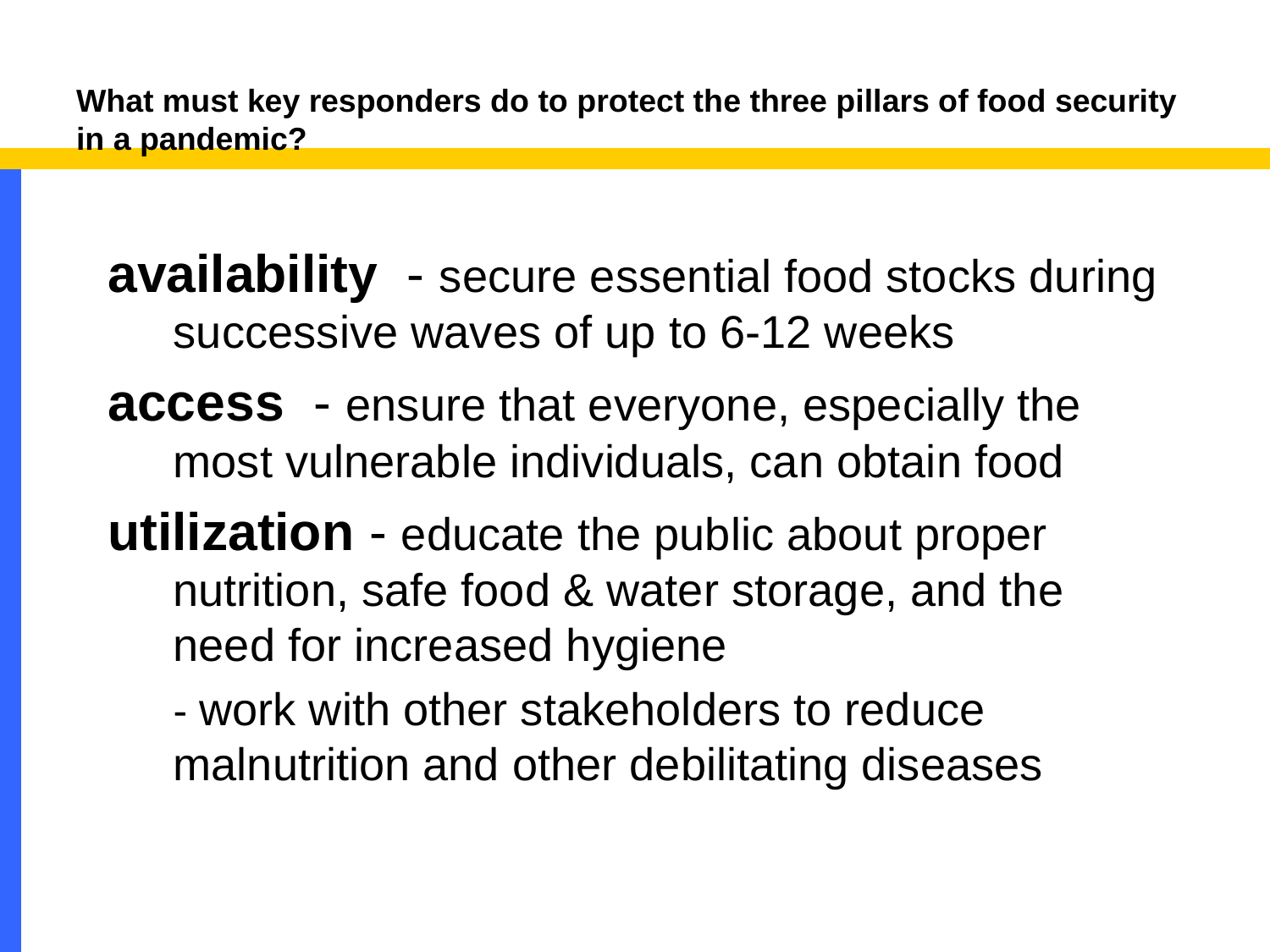

# What must key responders do to protect the three pillars of food security in a pandemic?
availability  - secure essential food stocks during successive waves of up to 6-12 weeks
access  - ensure that everyone, especially the most vulnerable individuals, can obtain food
utilization - educate the public about proper nutrition, safe food & water storage, and the need for increased hygiene
	- work with other stakeholders to reduce malnutrition and other debilitating diseases